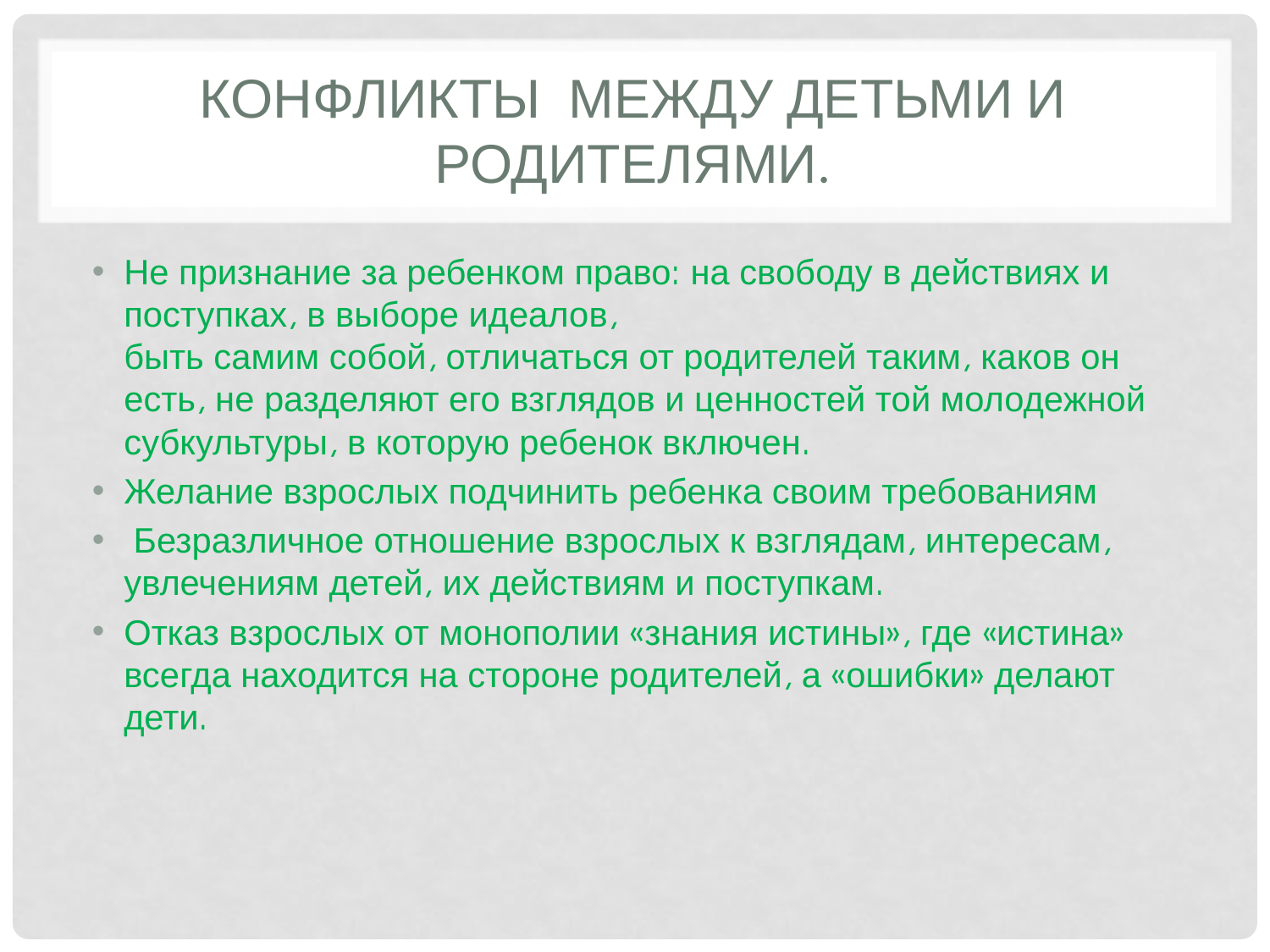

# Конфликты  между детьми и родителями.
Не признание за ребенком право: на свободу в действиях и поступках, в выборе идеалов,
быть самим собой, отличаться от родителей таким, каков он есть, не разделяют его взглядов и ценностей той молодежной субкультуры, в которую ребенок включен.
Желание взрослых подчинить ребенка своим требованиям
 Безразличное отношение взрослых к взглядам, интересам, увлечениям детей, их действиям и поступкам.
Отказ взрослых от монополии «знания истины», где «истина» всегда находится на стороне родителей, а «ошибки» делают дети.